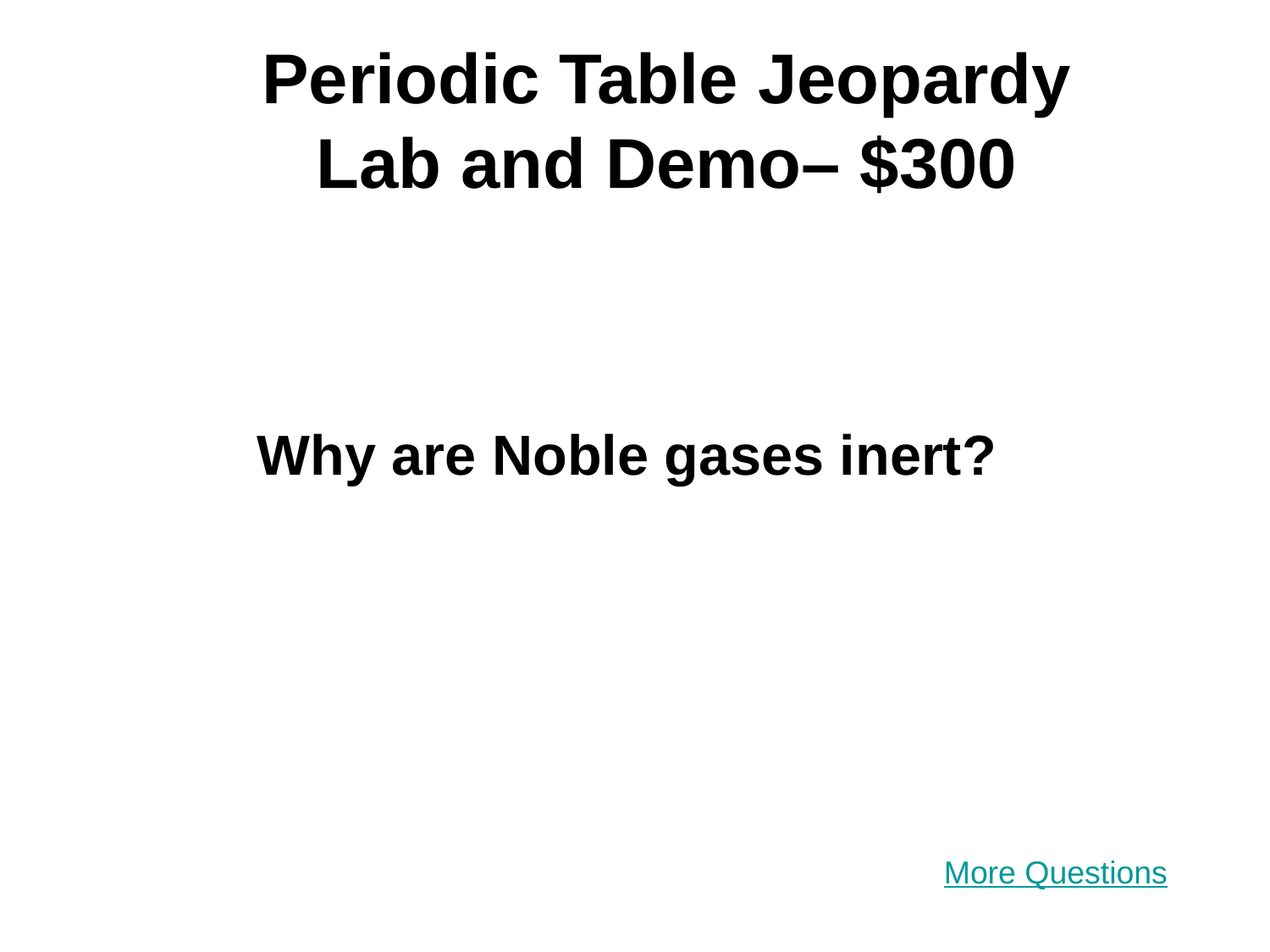

# Periodic Table Jeopardy Lab and Demo– $300
Why are Noble gases inert?
More Questions